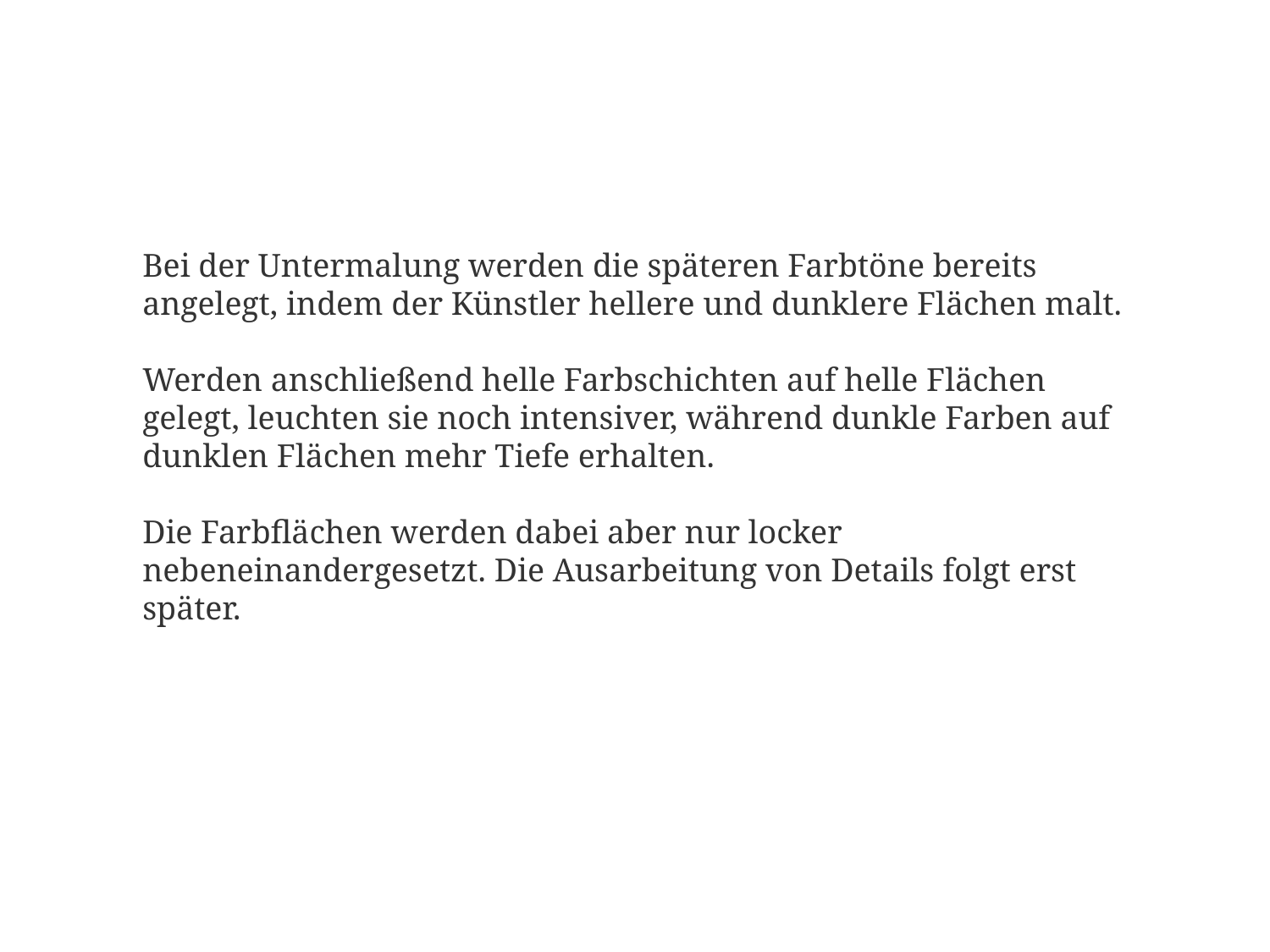

Bei der Untermalung werden die späteren Farbtöne bereits angelegt, indem der Künstler hellere und dunklere Flächen malt.

Werden anschließend helle Farbschichten auf helle Flächen gelegt, leuchten sie noch intensiver, während dunkle Farben auf dunklen Flächen mehr Tiefe erhalten.

Die Farbflächen werden dabei aber nur locker nebeneinandergesetzt. Die Ausarbeitung von Details folgt erst später.